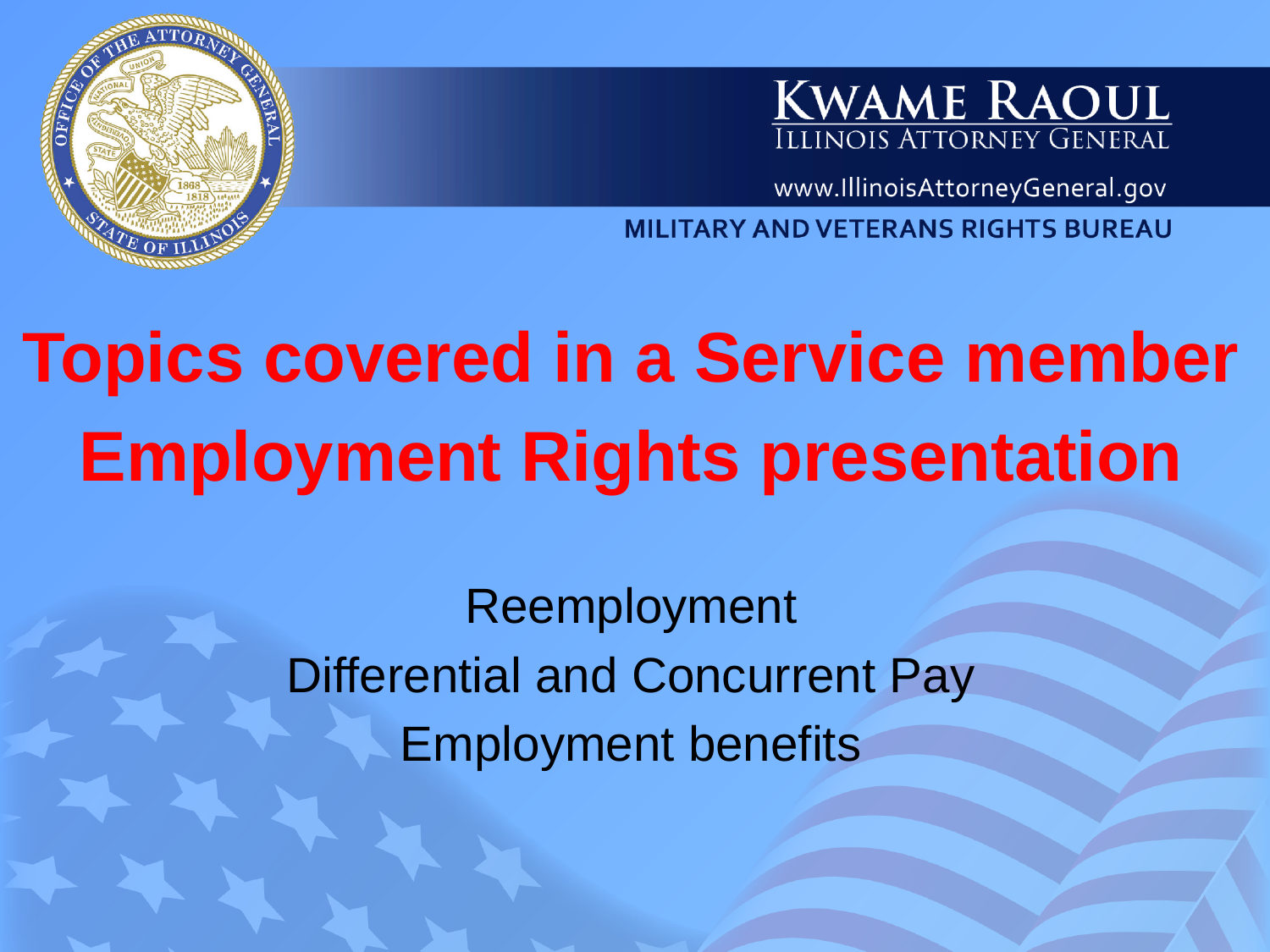

Topics covered in a Service member
Employment Rights presentation

Reemployment
Differential and Concurrent Pay
Employment benefits